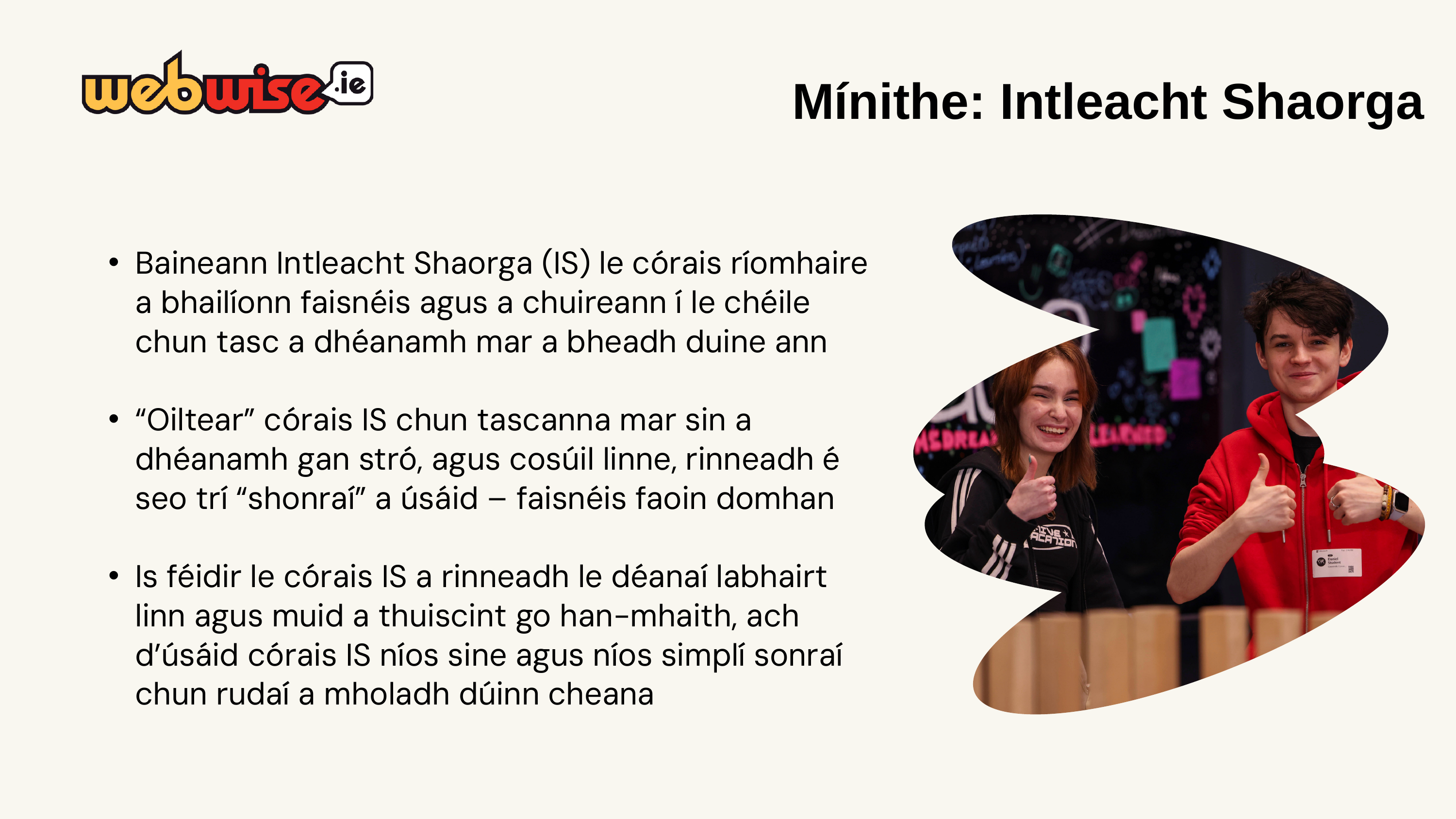

Mínithe: Intleacht Shaorga

Baineann Intleacht Shaorga (IS) le córais ríomhaire a bhailíonn faisnéis agus a chuireann í le chéile chun tasc a dhéanamh mar a bheadh duine ann

“Oiltear” córais IS chun tascanna mar sin a dhéanamh gan stró, agus cosúil linne, rinneadh é seo trí “shonraí” a úsáid – faisnéis faoin domhan

Is féidir le córais IS a rinneadh le déanaí labhairt linn agus muid a thuiscint go han-mhaith, ach d’úsáid córais IS níos sine agus níos simplí sonraí chun rudaí a mholadh dúinn cheana